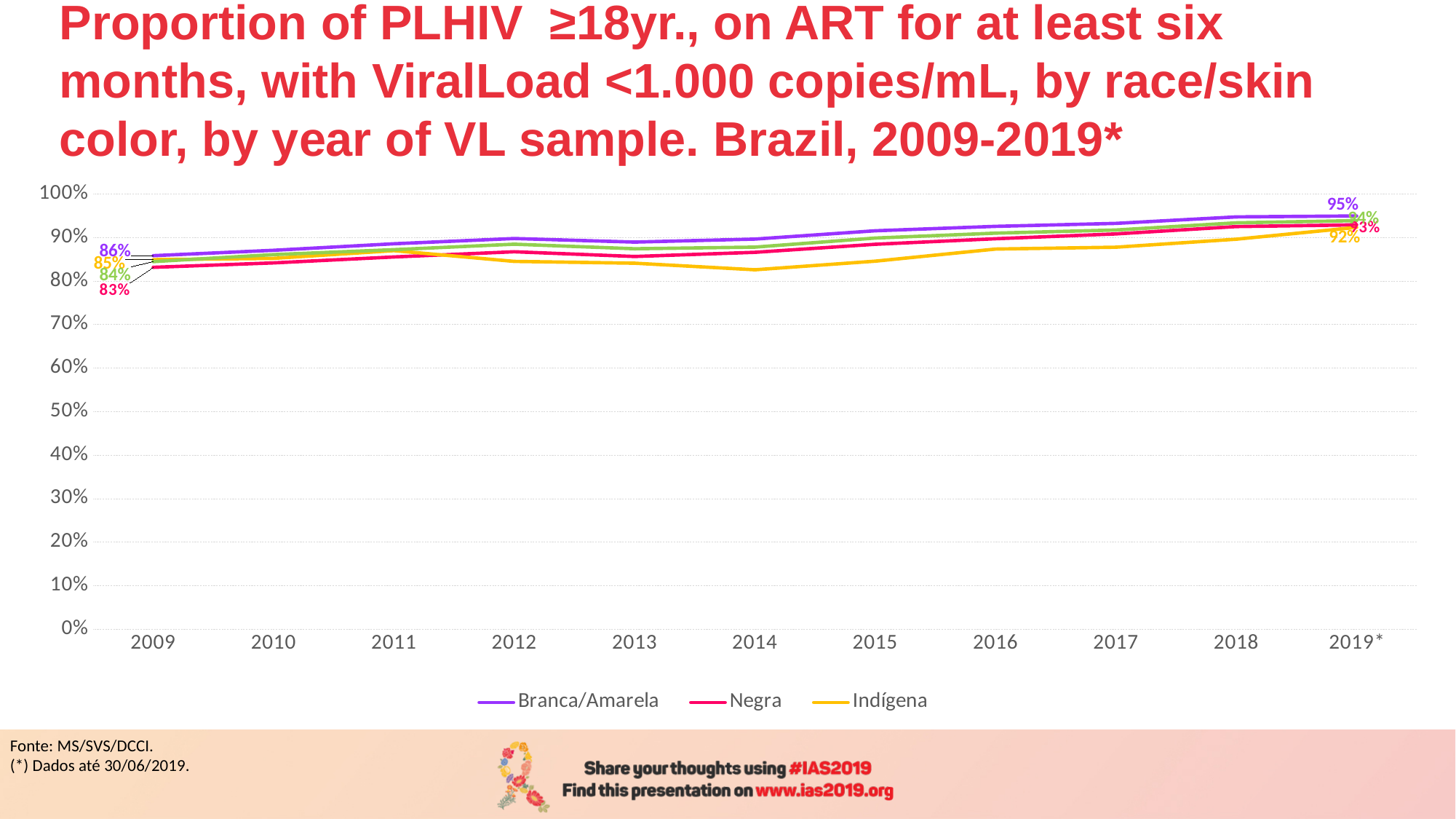

# Proportion of PLHIV  ≥18yr., on ART for at least six months, with ViralLoad <1.000 copies/mL, by race/skin color, by year of VL sample. Brazil, 2009-2019*

### Chart

| Category | Branca/Amarela | Negra | Indígena | Ignorada |
|---|---|---|---|---|
| 2009 | 0.858229032635396 | 0.831497431441204 | 0.849162011173184 | 0.844630681818182 |
| 2010 | 0.870555942837225 | 0.841611693183288 | 0.852040816326531 | 0.860749001582398 |
| 2011 | 0.885648285563112 | 0.855320426234429 | 0.869767441860465 | 0.872080643334466 |
| 2012 | 0.897658878450273 | 0.867204185361169 | 0.845132743362832 | 0.884642327344651 |
| 2013 | 0.889439064307978 | 0.856407743200196 | 0.840989399293286 | 0.874145578824898 |
| 2014 | 0.896412172884252 | 0.865955653934676 | 0.825825825825826 | 0.877933509817615 |
| 2015 | 0.915506112024861 | 0.884419263456091 | 0.845569620253165 | 0.898790679102136 |
| 2016 | 0.925593436645397 | 0.897142077000091 | 0.87344398340249 | 0.910063828151034 |
| 2017 | 0.932421350056855 | 0.908282862035838 | 0.877737226277372 | 0.917270107287302 |
| 2018 | 0.947383397253495 | 0.925133417303114 | 0.896103896103896 | 0.933701172624859 |
| 2019* | 0.949590758430978 | 0.929072758184751 | 0.923273657289003 | 0.938736310991342 |
Fonte: MS/SVS/DCCI.
(*) Dados até 30/06/2019.